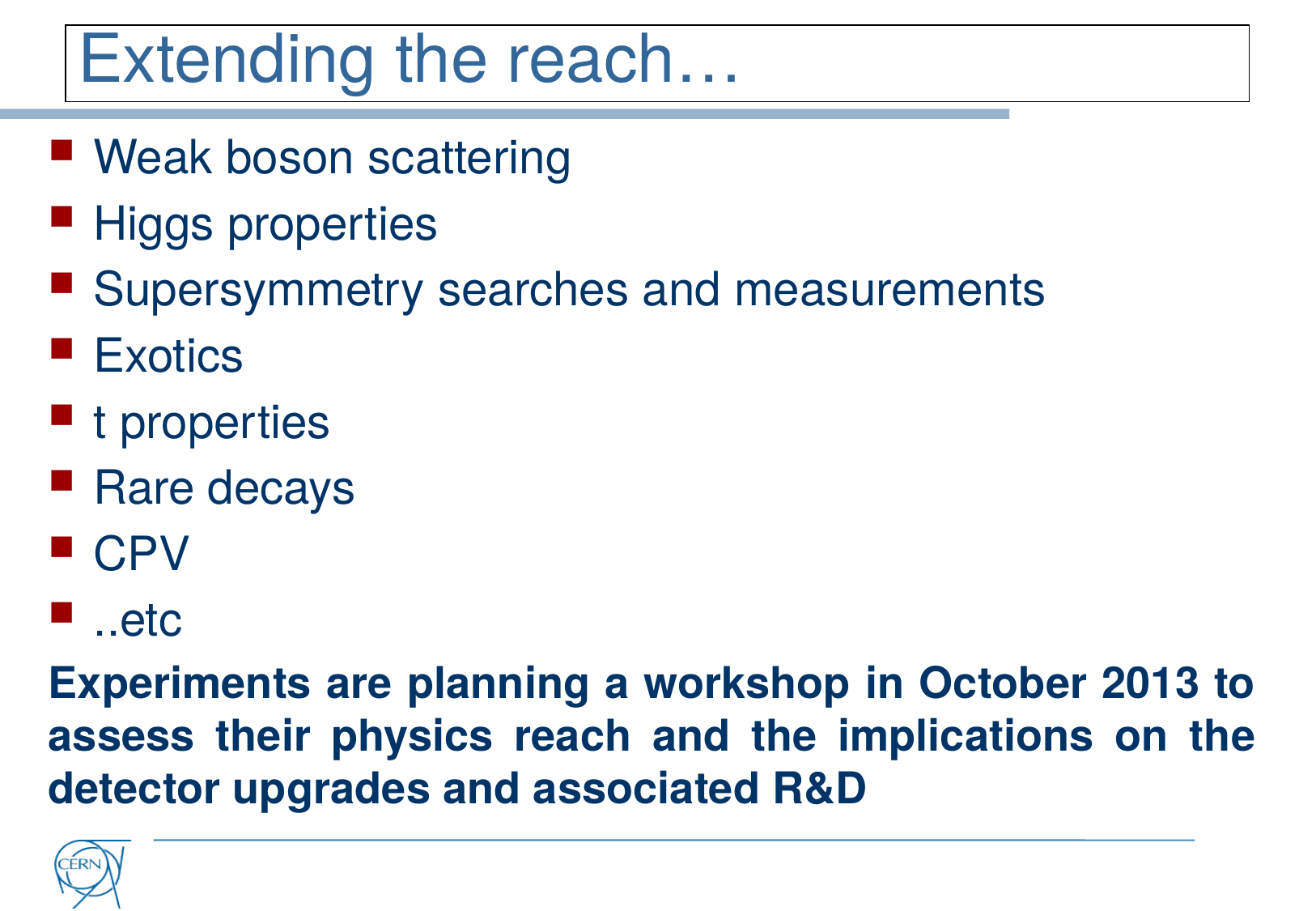

# Extending the reach…
Weak boson scattering
Higgs properties
Supersymmetry searches and measurements
Exotics
t properties
Rare decays
CPV
..etc
Experiments are planning a workshop in October 2013 to assess their physics reach and the implications on the detector upgrades and associated R&D